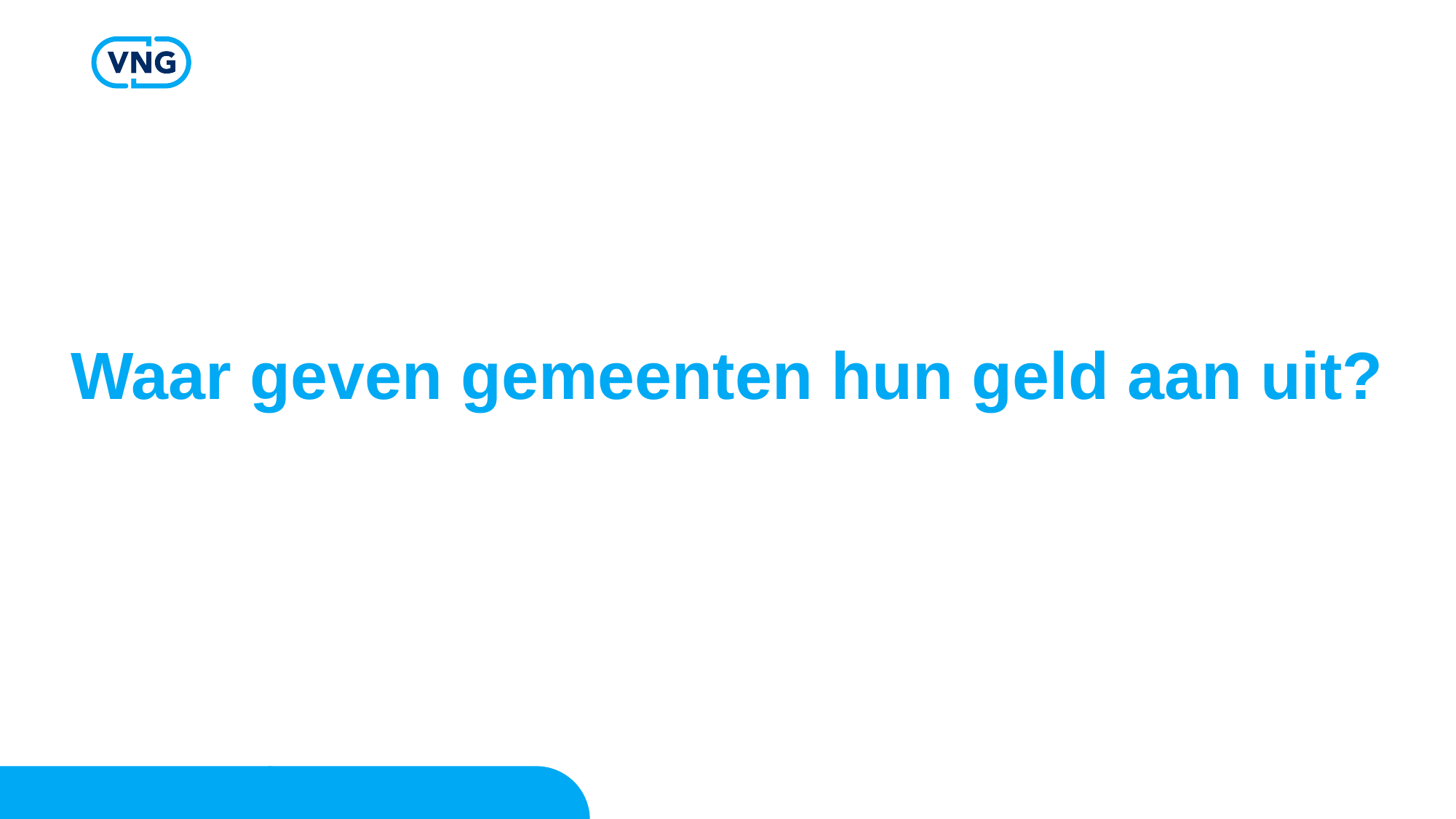

Waar geven gemeenten hun geld aan uit?